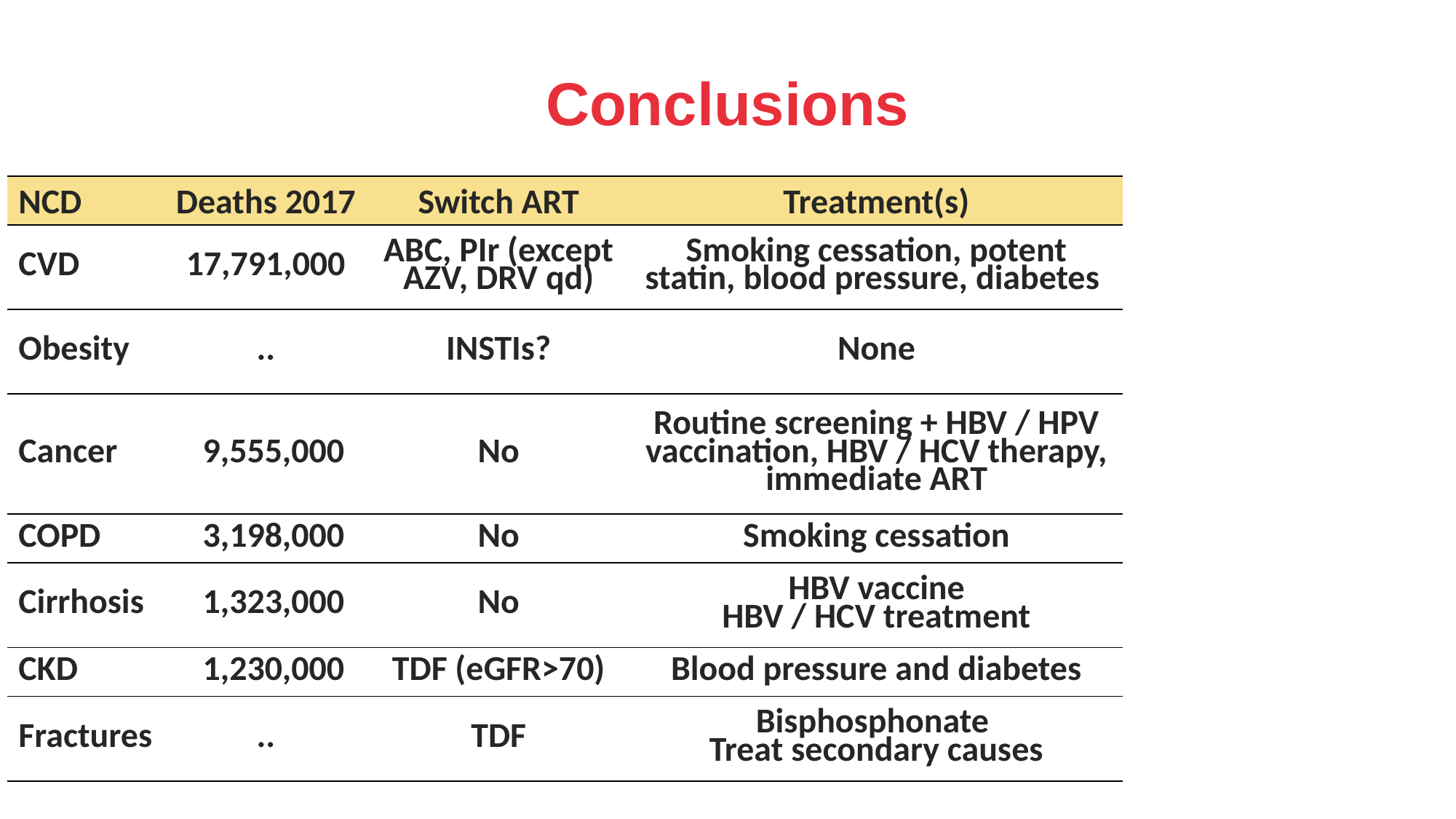

# Conclusions
| NCD | Deaths 2017 | Switch ART | Treatment(s) |
| --- | --- | --- | --- |
| CVD | 17,791,000 | ABC, PIr (except AZV, DRV qd) | Smoking cessation, potent statin, blood pressure, diabetes |
| Obesity | .. | INSTIs? | None |
| Cancer | 9,555,000 | No | Routine screening + HBV / HPV vaccination, HBV / HCV therapy, immediate ART |
| COPD | 3,198,000 | No | Smoking cessation |
| Cirrhosis | 1,323,000 | No | HBV vaccine HBV / HCV treatment |
| CKD | 1,230,000 | TDF (eGFR>70) | Blood pressure and diabetes |
| Fractures | .. | TDF | Bisphosphonate Treat secondary causes |